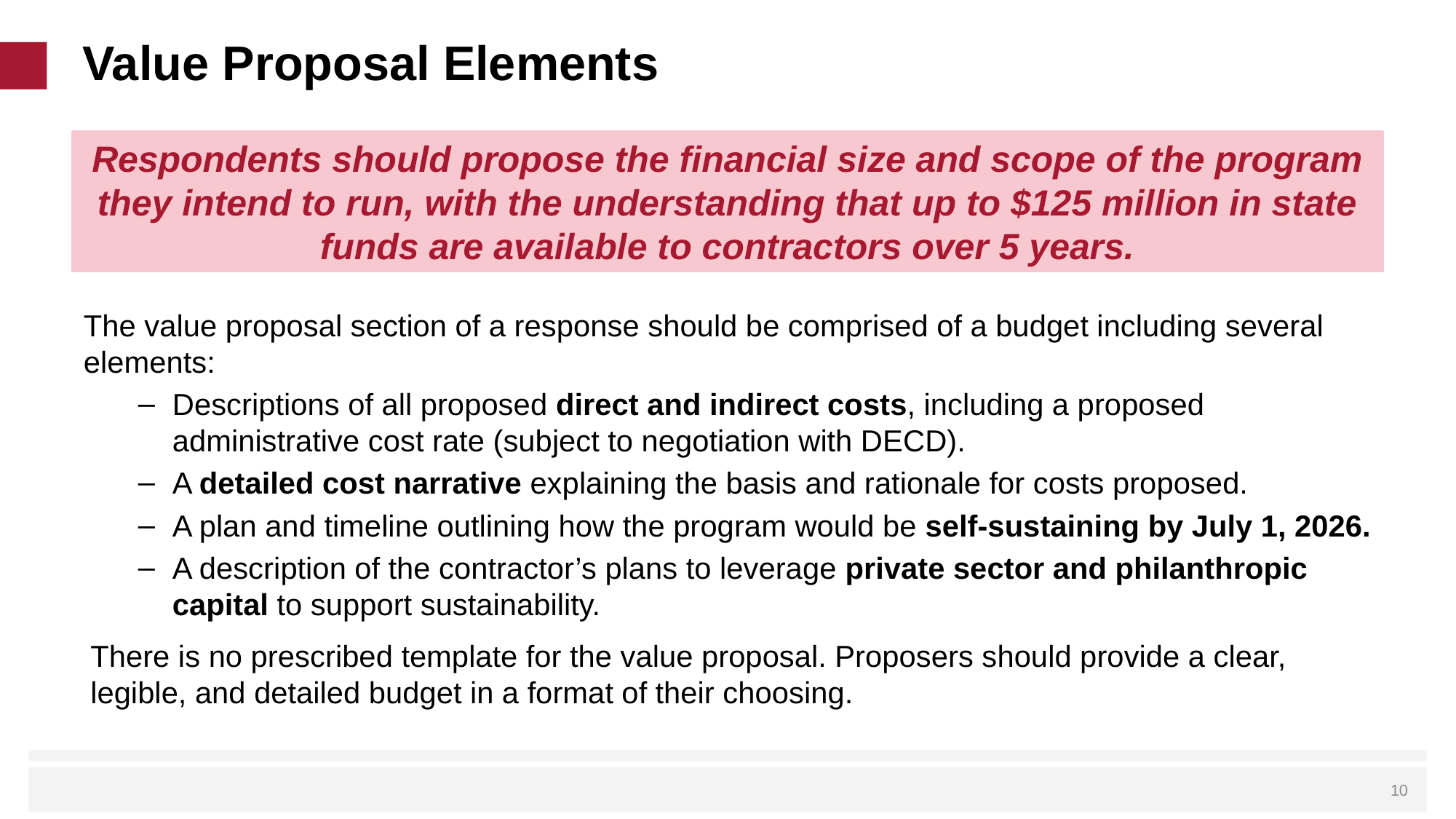

# Value Proposal Elements
Respondents should propose the financial size and scope of the program they intend to run, with the understanding that up to $125 million in state funds are available to contractors over 5 years.
The value proposal section of a response should be comprised of a budget including several elements:
Descriptions of all proposed direct and indirect costs, including a proposed administrative cost rate (subject to negotiation with DECD).
A detailed cost narrative explaining the basis and rationale for costs proposed.
A plan and timeline outlining how the program would be self-sustaining by July 1, 2026.
A description of the contractor’s plans to leverage private sector and philanthropic capital to support sustainability.
There is no prescribed template for the value proposal. Proposers should provide a clear, legible, and detailed budget in a format of their choosing.

   10